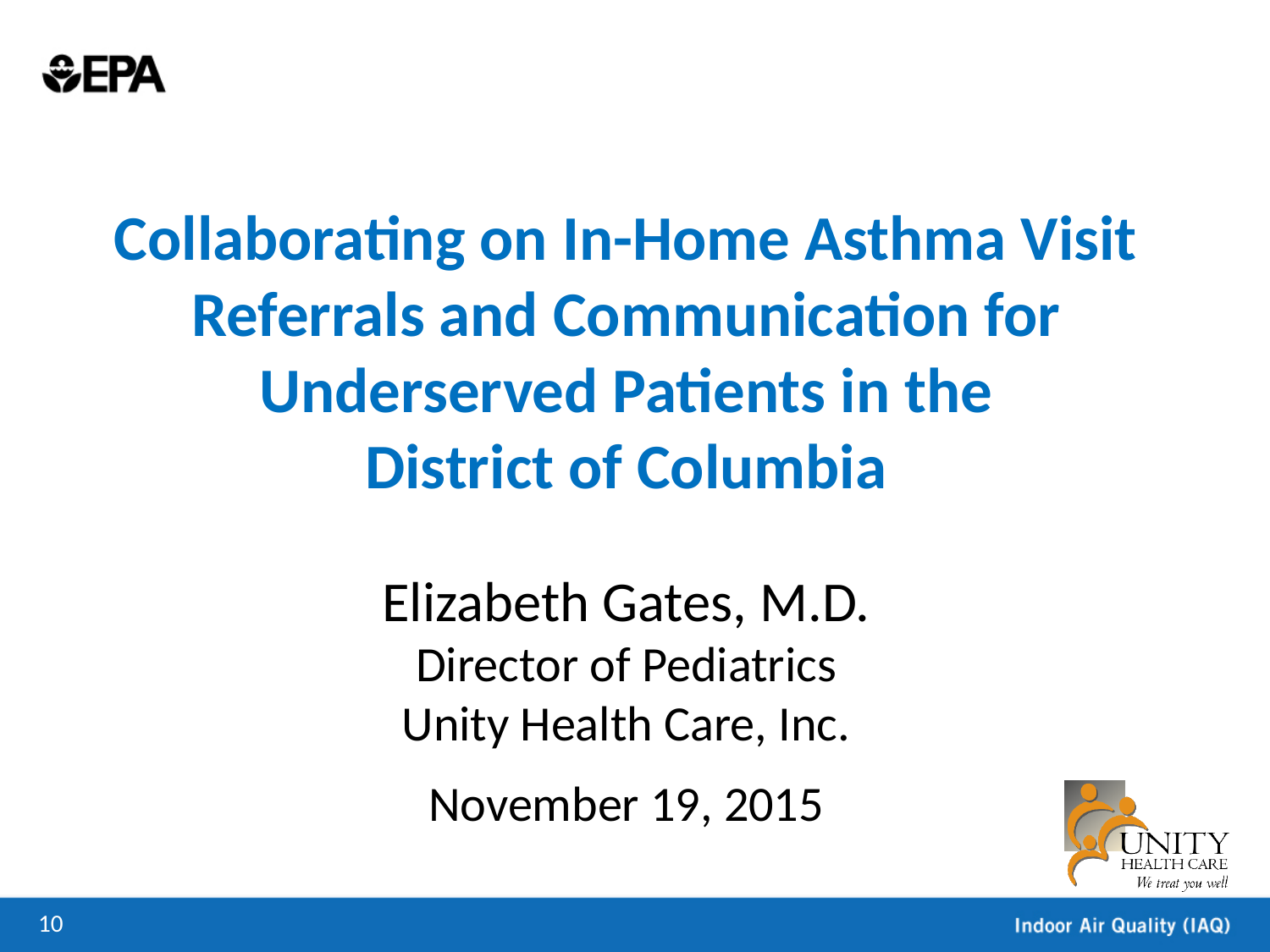

Collaborating on In-Home Asthma Visit Referrals and Communication for Underserved Patients in the
District of Columbia
Elizabeth Gates, M.D.
Director of Pediatrics
Unity Health Care, Inc.
November 19, 2015